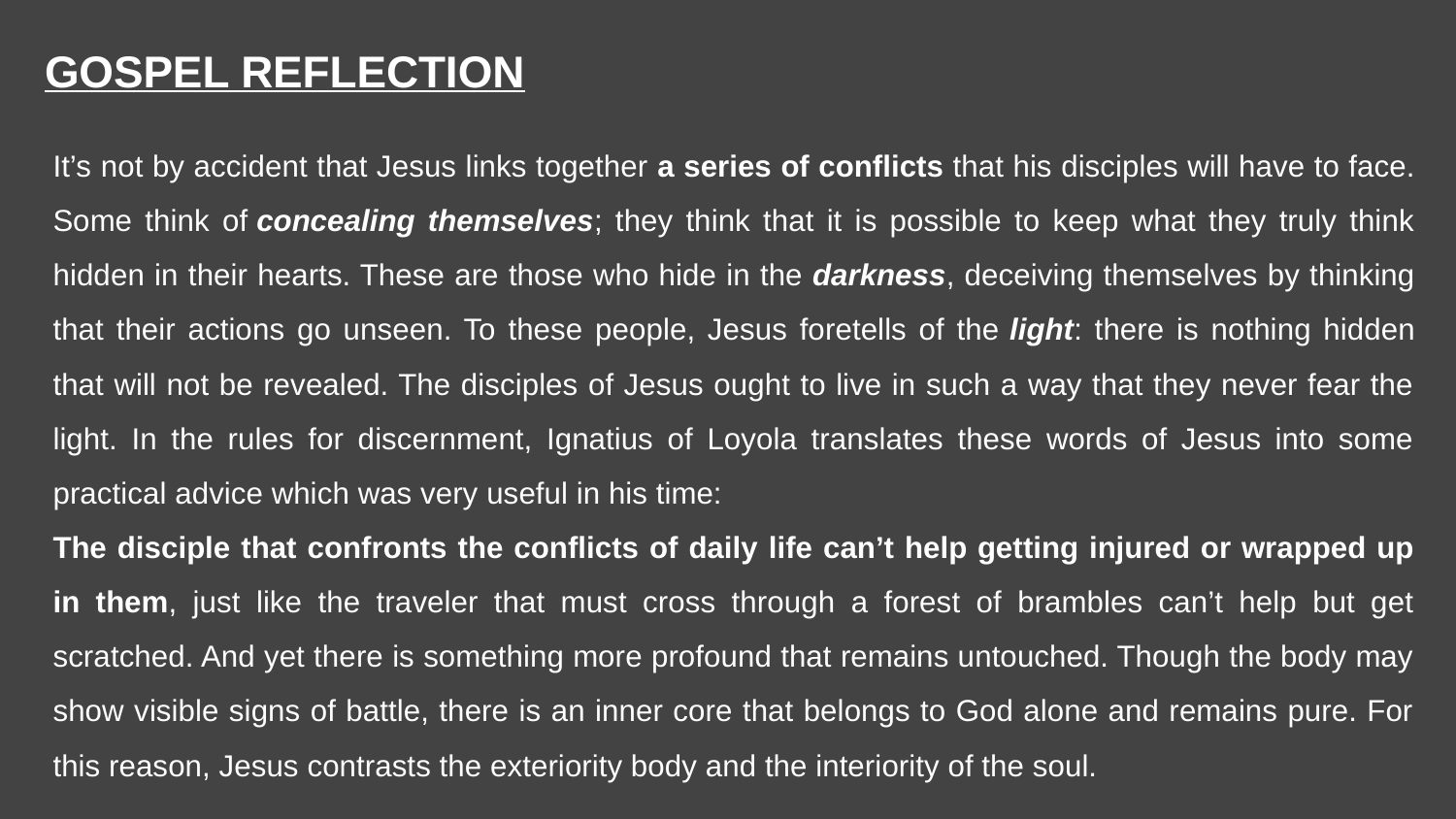

GOSPEL REFLECTION
It’s not by accident that Jesus links together a series of conflicts that his disciples will have to face. Some think of concealing themselves; they think that it is possible to keep what they truly think hidden in their hearts. These are those who hide in the darkness, deceiving themselves by thinking that their actions go unseen. To these people, Jesus foretells of the light: there is nothing hidden that will not be revealed. The disciples of Jesus ought to live in such a way that they never fear the light. In the rules for discernment, Ignatius of Loyola translates these words of Jesus into some practical advice which was very useful in his time:
The disciple that confronts the conflicts of daily life can’t help getting injured or wrapped up in them, just like the traveler that must cross through a forest of brambles can’t help but get scratched. And yet there is something more profound that remains untouched. Though the body may show visible signs of battle, there is an inner core that belongs to God alone and remains pure. For this reason, Jesus contrasts the exteriority body and the interiority of the soul.